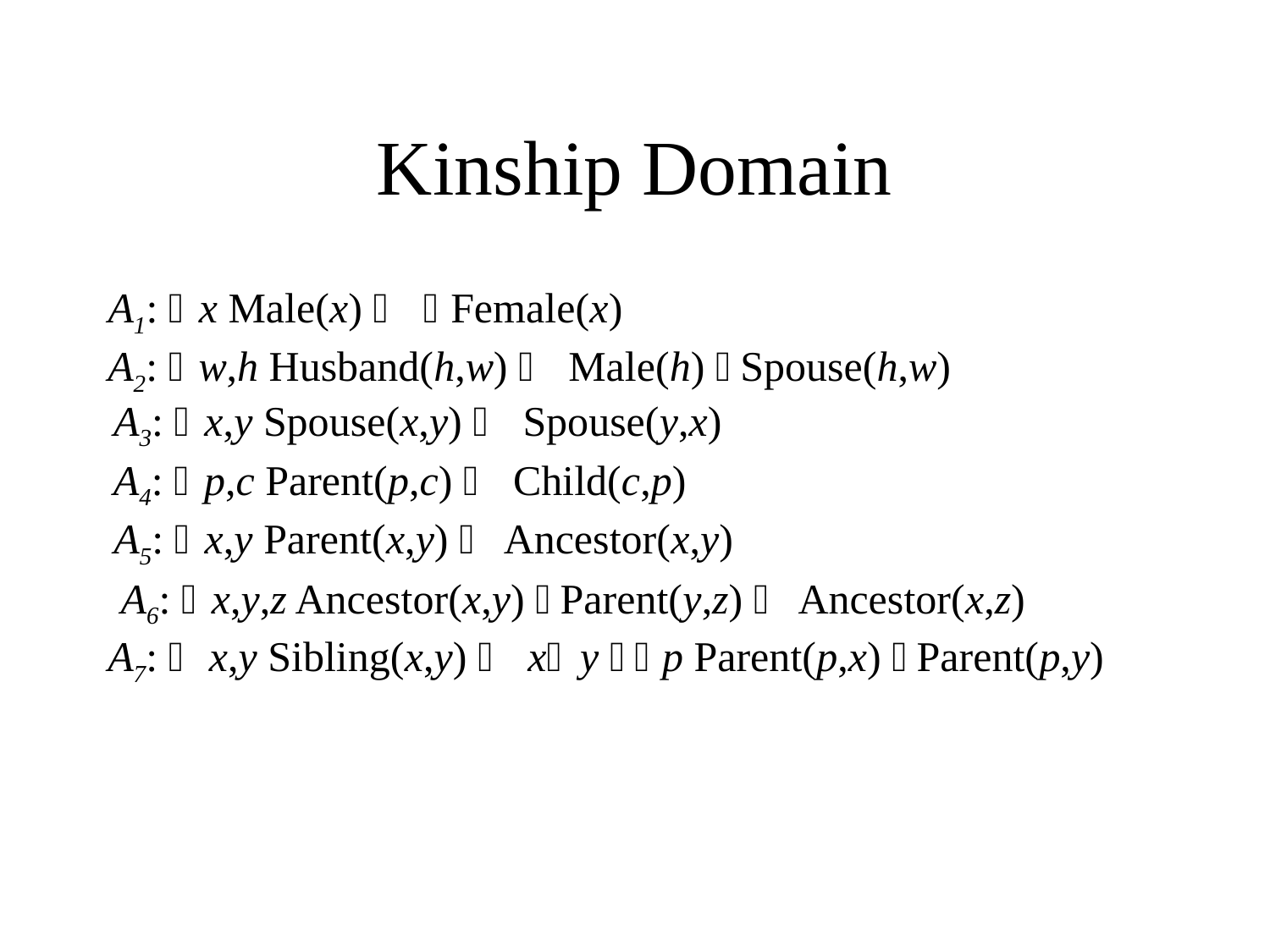

# Kinship Domain
A1: ∀x Male(x) ⇔ ¬Female(x)
A2: ∀w,h Husband(h,w) ⇔ Male(h) ∧ Spouse(h,w)
A3: ∀x,y Spouse(x,y) ⇔ Spouse(y,x)
A4: ∀p,c Parent(p,c) ⇔ Child(c,p)
A5: ∀x,y Parent(x,y) ⇒ Ancestor(x,y)
A6: ∀x,y,z Ancestor(x,y) ∧ Parent(y,z) ⇒ Ancestor(x,z)
A7: ∀ x,y Sibling(x,y) ⇔ x≠y ∧ ∃p Parent(p,x) ∧ Parent(p,y)